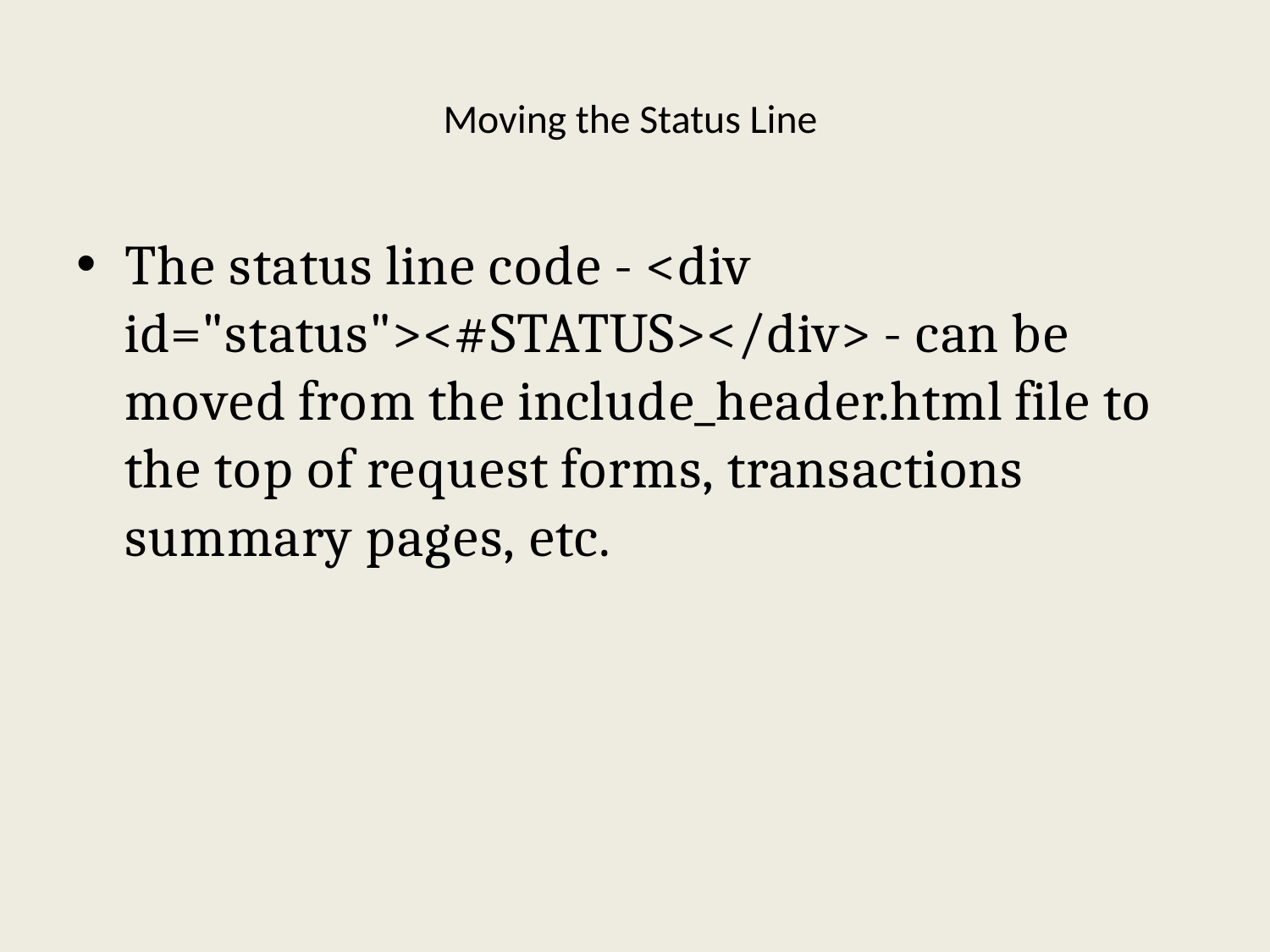

# Moving the Status Line
The status line code - <div id="status"><#STATUS></div> - can be moved from the include_header.html file to the top of request forms, transactions summary pages, etc.